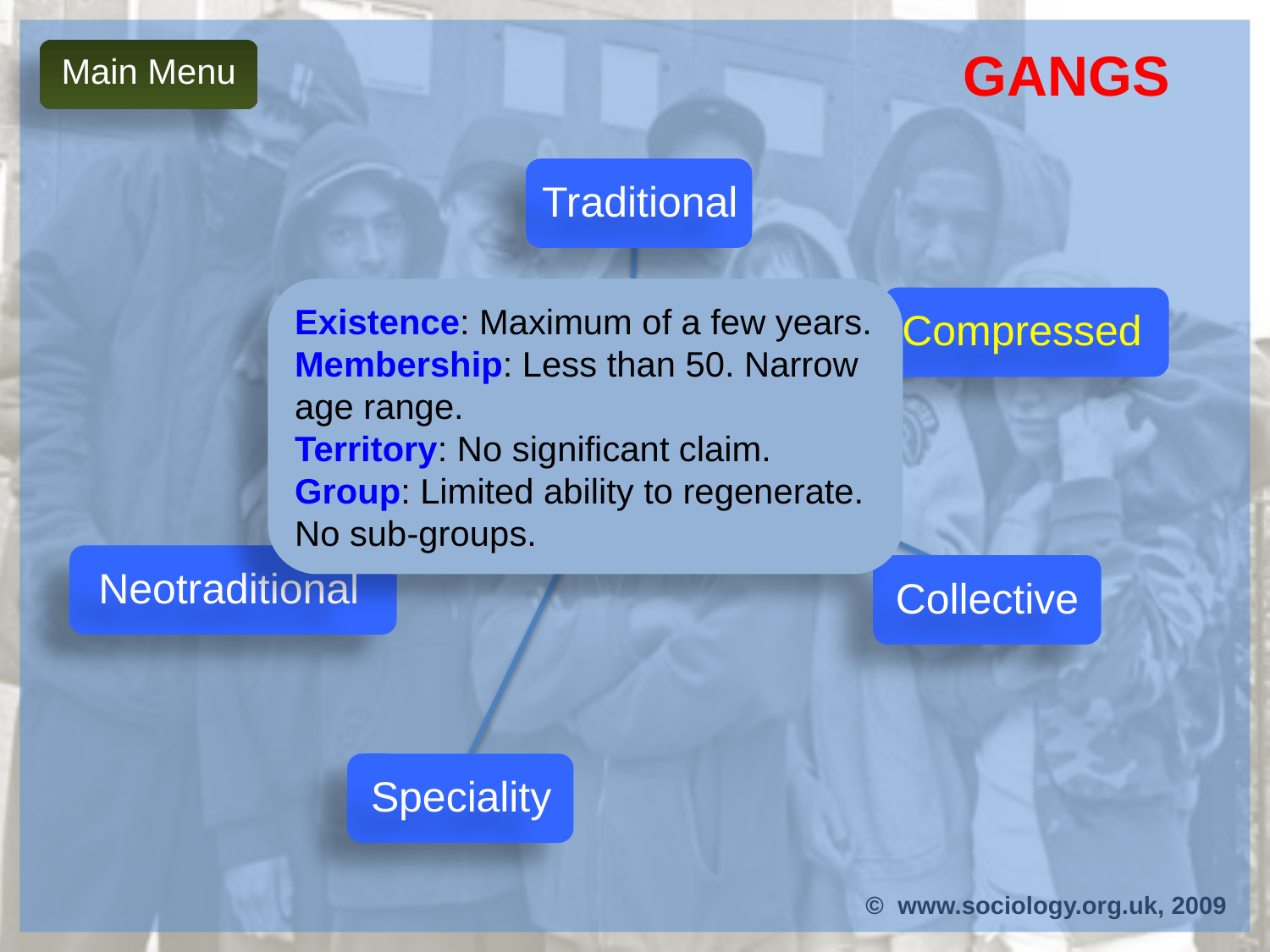

Gangs
Main Menu
Traditional

Existence: Maximum of a few years.
Membership: Less than 50. Narrow age range.
Territory: No significant claim.
Group: Limited ability to regenerate. No sub-groups.
Compressed

Klein (2001) Typology of Street Gangs

Neotraditional
Collective

Speciality